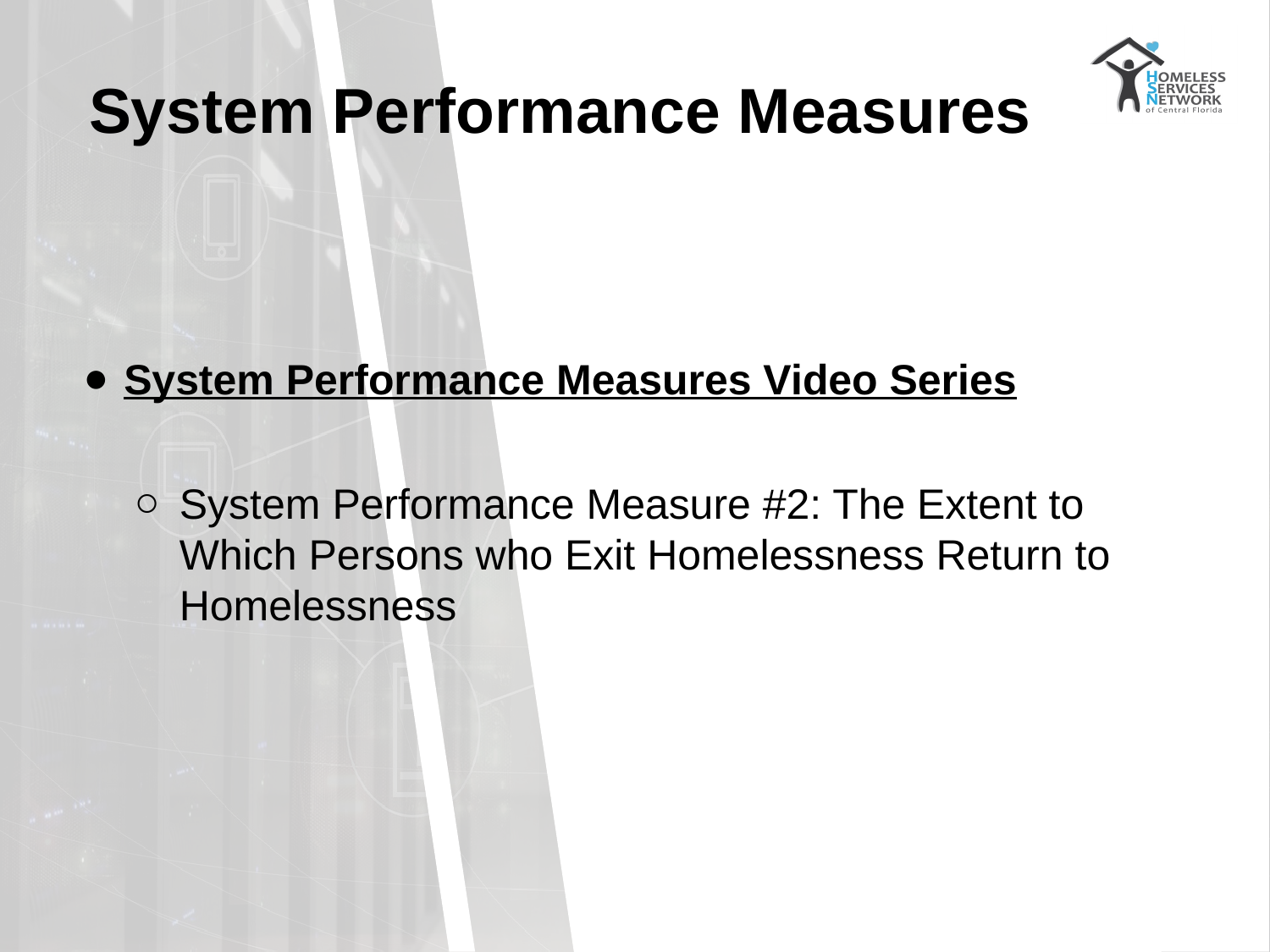

# System Performance Measures

System Performance Measures Video Series

System Performance Measure #2: The Extent to Which Persons who Exit Homelessness Return to Homelessness